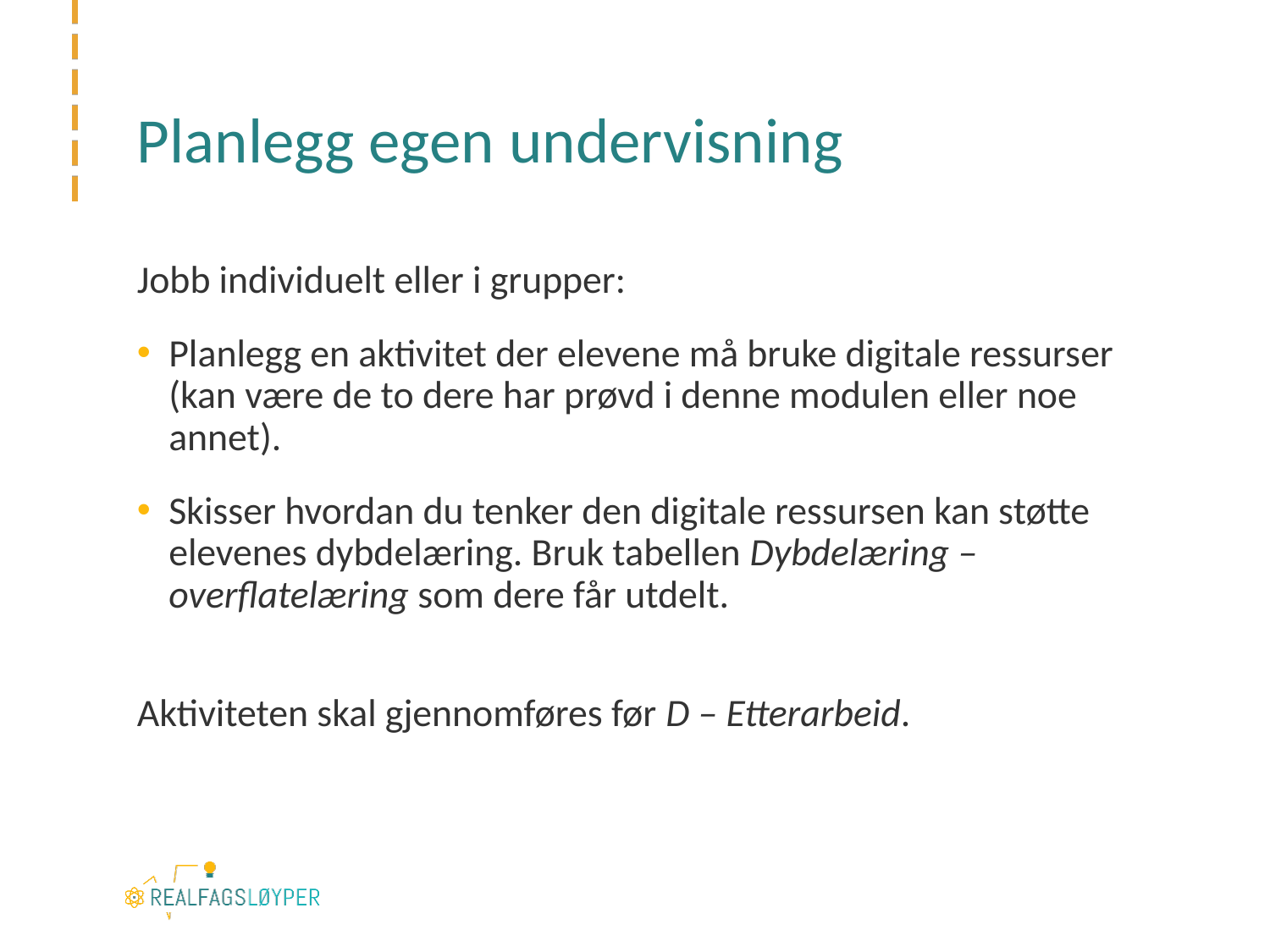

# Planlegg egen undervisning
Jobb individuelt eller i grupper:
Planlegg en aktivitet der elevene må bruke digitale ressurser (kan være de to dere har prøvd i denne modulen eller noe annet).
Skisser hvordan du tenker den digitale ressursen kan støtte elevenes dybdelæring. Bruk tabellen Dybdelæring – overflatelæring som dere får utdelt.

Aktiviteten skal gjennomføres før D – Etterarbeid.